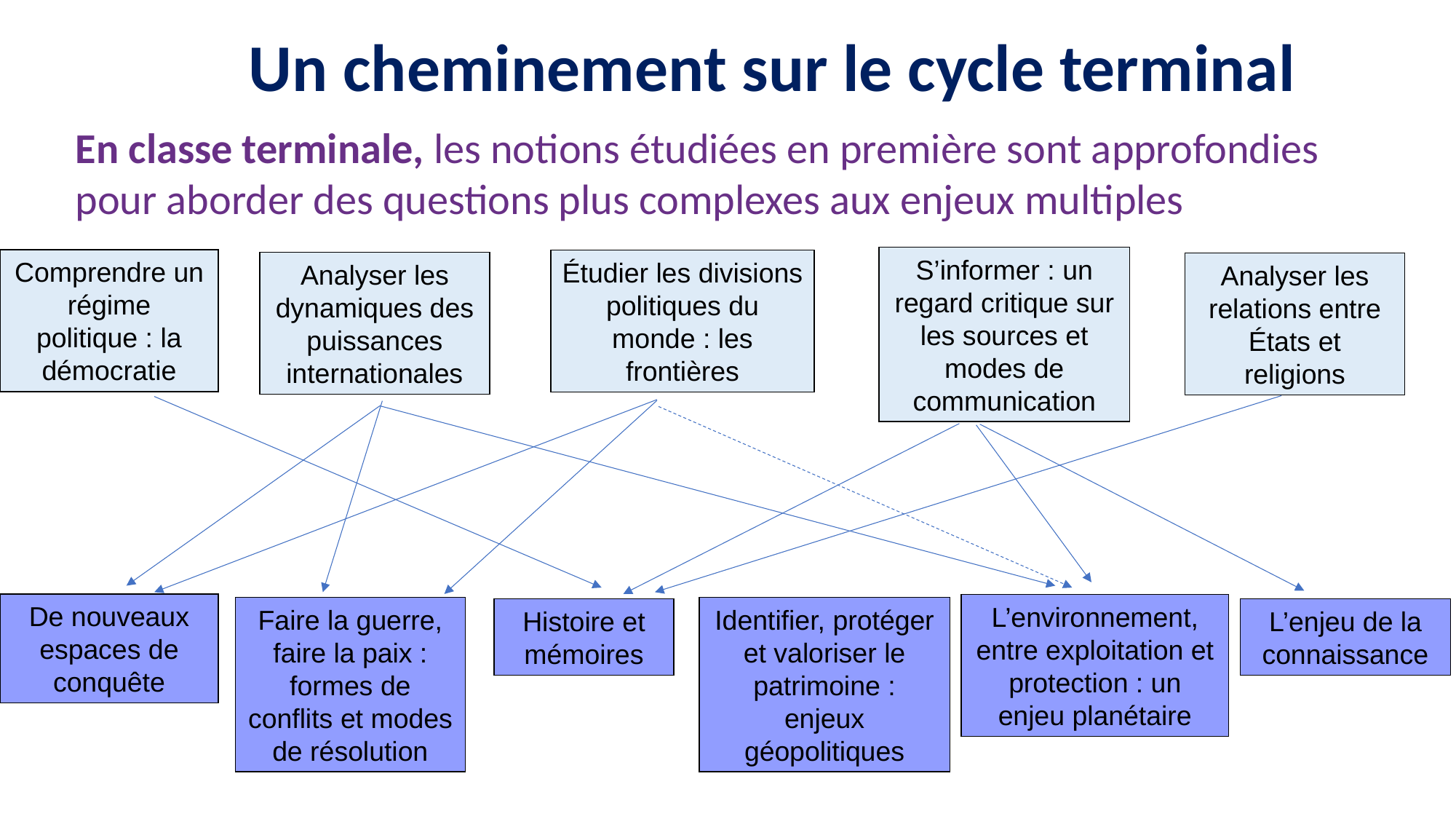

# Un cheminement sur le cycle terminal
En classe terminale, les notions étudiées en première sont approfondies pour aborder des questions plus complexes aux enjeux multiples
S’informer : un regard critique sur les sources et modes de communication
Comprendre un régime politique : la démocratie
Étudier les divisions politiques du monde : les frontières
Analyser les dynamiques des puissances internationales
Analyser les relations entre États et religions
De nouveaux espaces de conquête
L’environnement, entre exploitation et protection : un enjeu planétaire
Identifier, protéger et valoriser le patrimoine : enjeux géopolitiques
Faire la guerre, faire la paix : formes de conflits et modes de résolution
Histoire et mémoires
L’enjeu de la connaissance